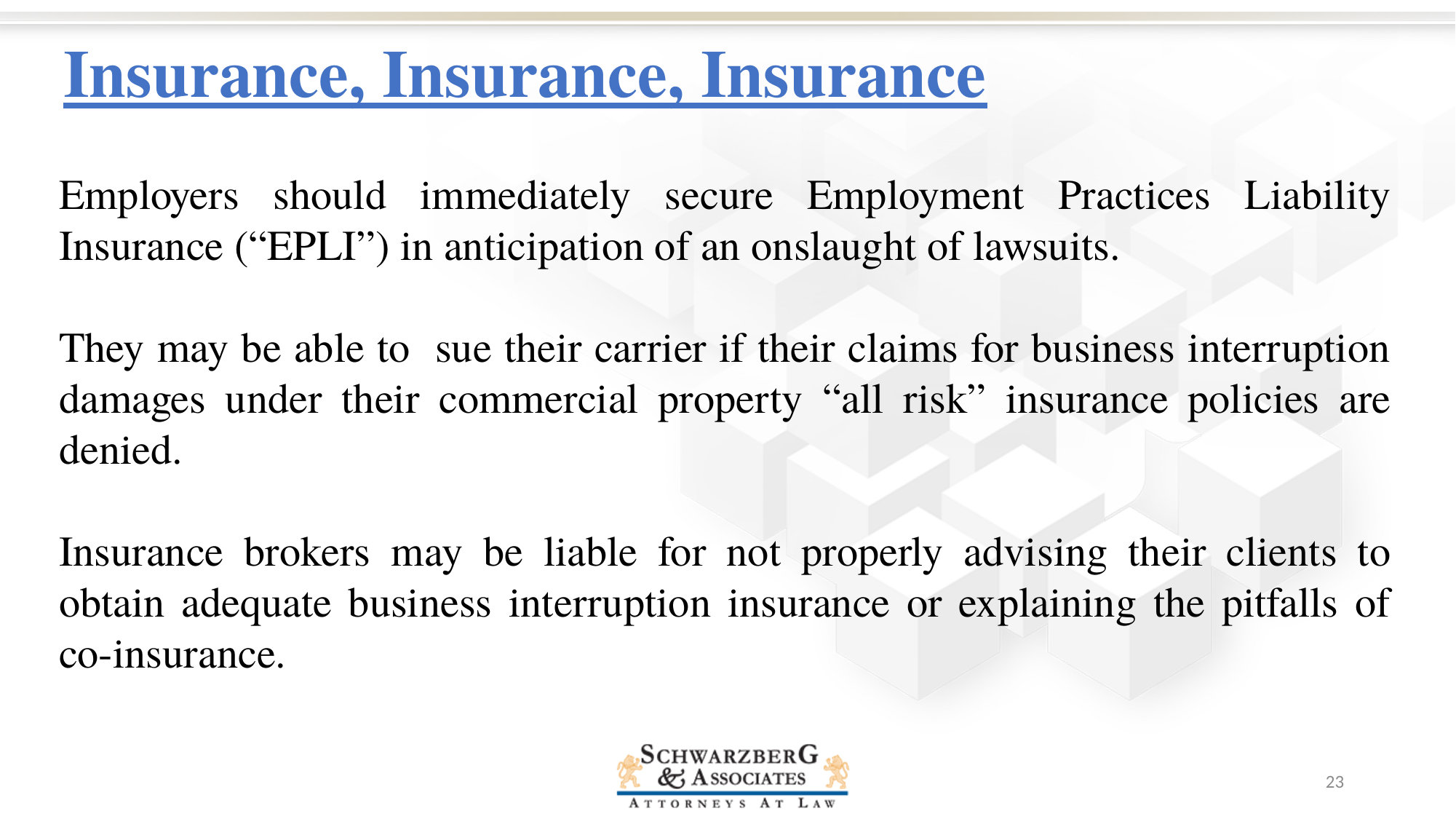

Insurance, Insurance, Insurance
Employers should immediately secure Employment Practices Liability Insurance (“EPLI”) in anticipation of an onslaught of lawsuits.

They may be able to  sue their carrier if their claims for business interruption damages under their commercial property “all risk” insurance policies are denied.

Insurance brokers may be liable for not properly advising their clients to obtain adequate business interruption insurance or explaining the pitfalls of co-insurance.
23